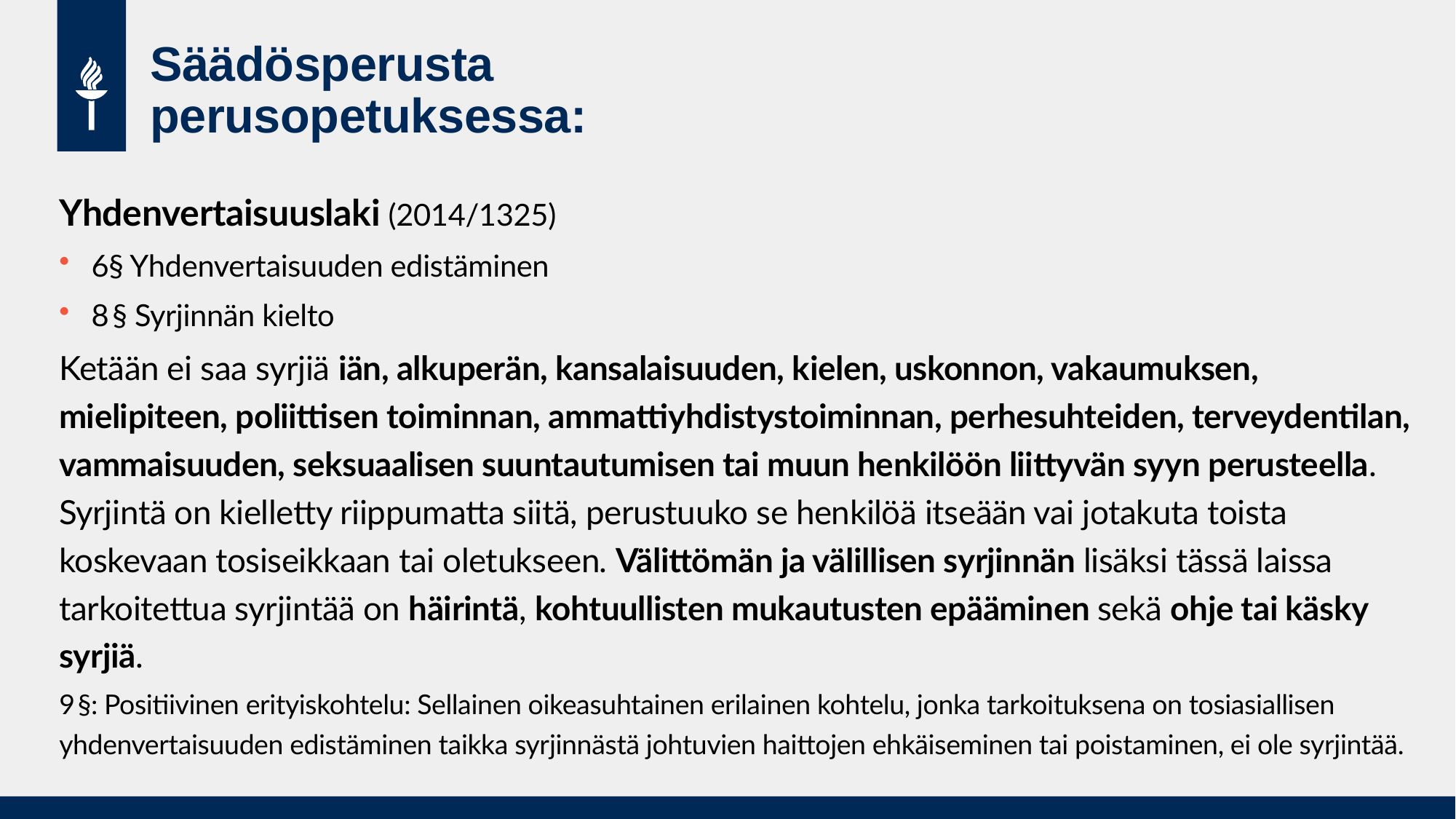

# Säädösperusta perusopetuksessa:
Yhdenvertaisuuslaki (2014/1325)
6§ Yhdenvertaisuuden edistäminen
8 § Syrjinnän kielto
Ketään ei saa syrjiä iän, alkuperän, kansalaisuuden, kielen, uskonnon, vakaumuksen, mielipiteen, poliittisen toiminnan, ammattiyhdistystoiminnan, perhesuhteiden, terveydentilan, vammaisuuden, seksuaalisen suuntautumisen tai muun henkilöön liittyvän syyn perusteella. Syrjintä on kielletty riippumatta siitä, perustuuko se henkilöä itseään vai jotakuta toista koskevaan tosiseikkaan tai oletukseen. Välittömän ja välillisen syrjinnän lisäksi tässä laissa tarkoitettua syrjintää on häirintä, kohtuullisten mukautusten epääminen sekä ohje tai käsky syrjiä.
9 §: Positiivinen erityiskohtelu: Sellainen oikeasuhtainen erilainen kohtelu, jonka tarkoituksena on tosiasiallisen yhdenvertaisuuden edistäminen taikka syrjinnästä johtuvien haittojen ehkäiseminen tai poistaminen, ei ole syrjintää.